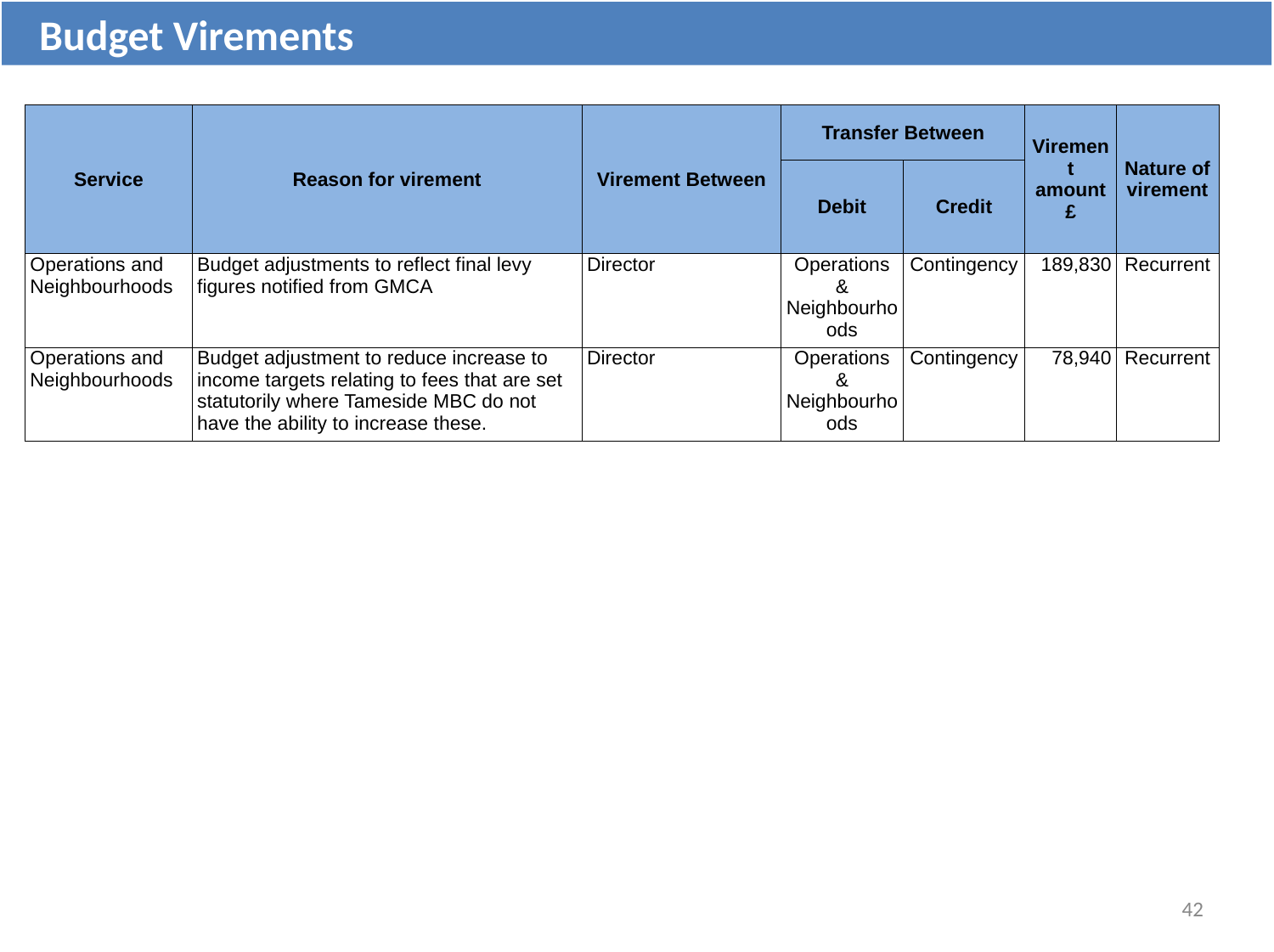

Budget Virements
| Service | Reason for virement | Virement Between | Transfer Between |  | Virement amount £ | Nature of virement |
| --- | --- | --- | --- | --- | --- | --- |
|  |  |  | Debit | Credit |  |  |
| Operations and Neighbourhoods | Budget adjustments to reflect final levy figures notified from GMCA | Director | Operations & Neighbourhoods | Contingency | 189,830 | Recurrent |
| Operations and Neighbourhoods | Budget adjustment to reduce increase to income targets relating to fees that are set statutorily where Tameside MBC do not have the ability to increase these. | Director | Operations & Neighbourhoods | Contingency | 78,940 | Recurrent |
42